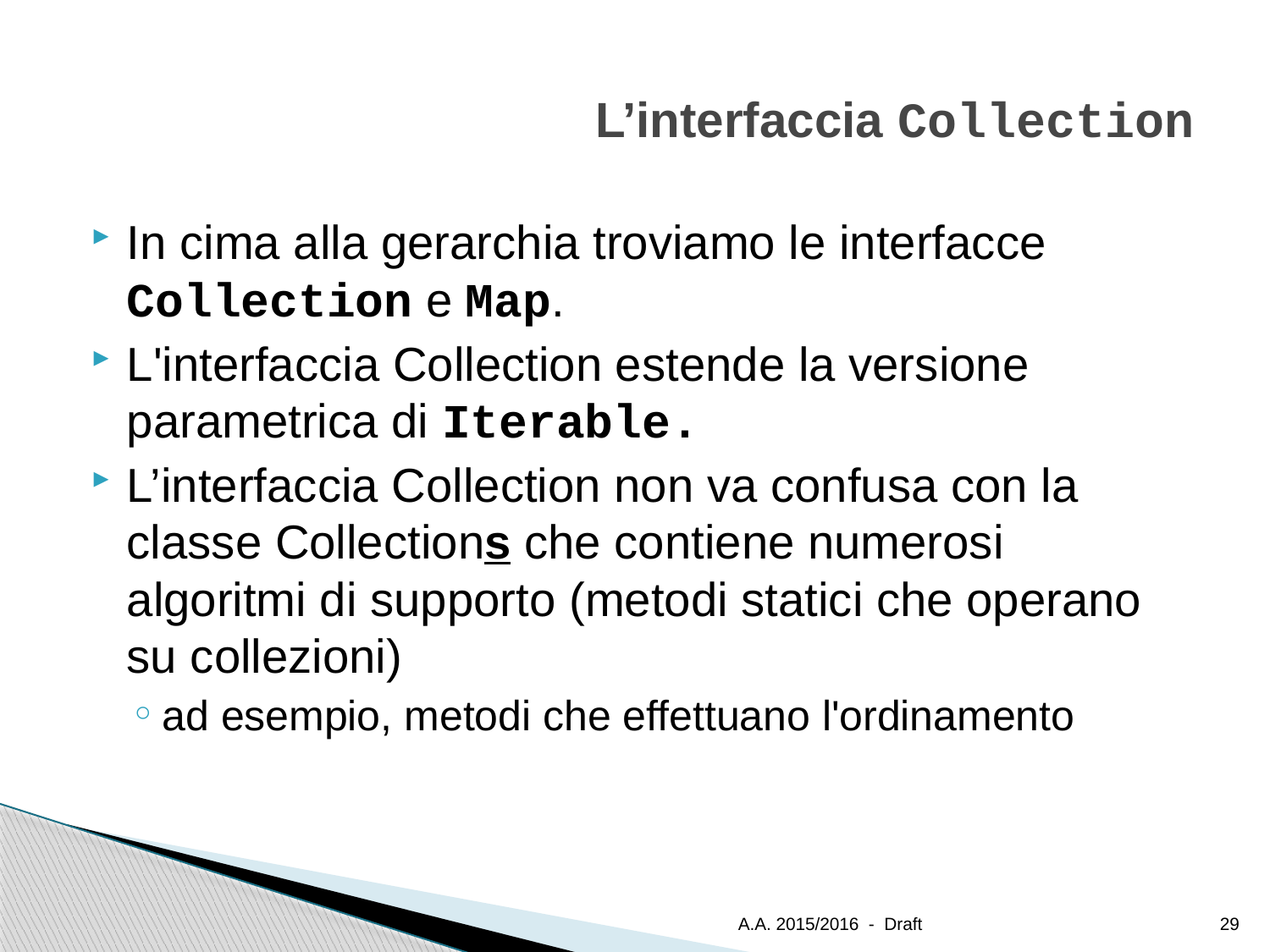

# L’interfaccia Collection
In cima alla gerarchia troviamo le interfacce Collection e Map.
L'interfaccia Collection estende la versione parametrica di Iterable.
L’interfaccia Collection non va confusa con la classe Collections che contiene numerosi algoritmi di supporto (metodi statici che operano su collezioni)
ad esempio, metodi che effettuano l'ordinamento
A.A. 2015/2016  -  Draft
29